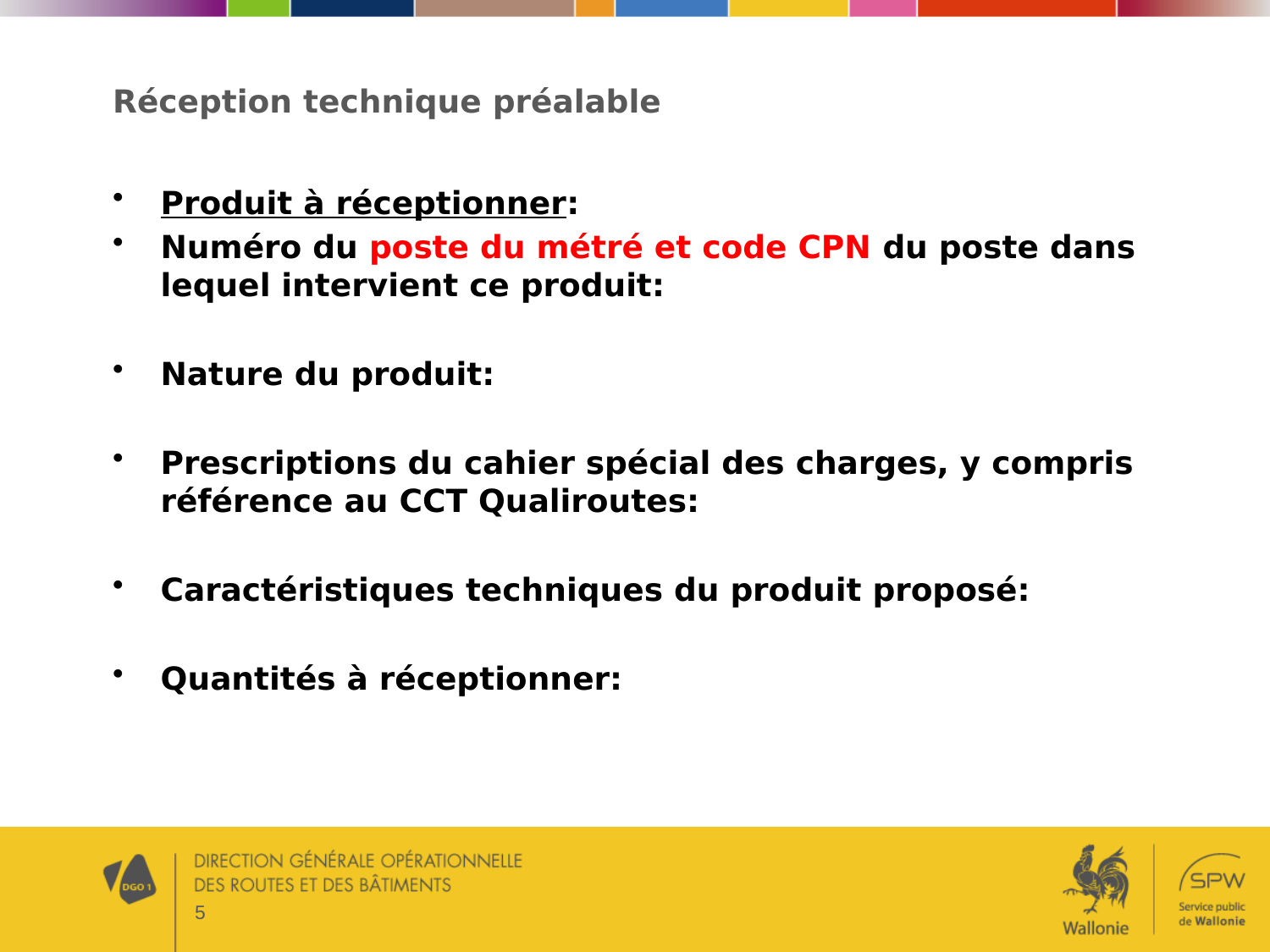

# Réception technique préalable
Produit à réceptionner:
Numéro du poste du métré et code CPN du poste dans lequel intervient ce produit:

Nature du produit:

Prescriptions du cahier spécial des charges, y compris référence au CCT Qualiroutes:

Caractéristiques techniques du produit proposé:

Quantités à réceptionner:

5